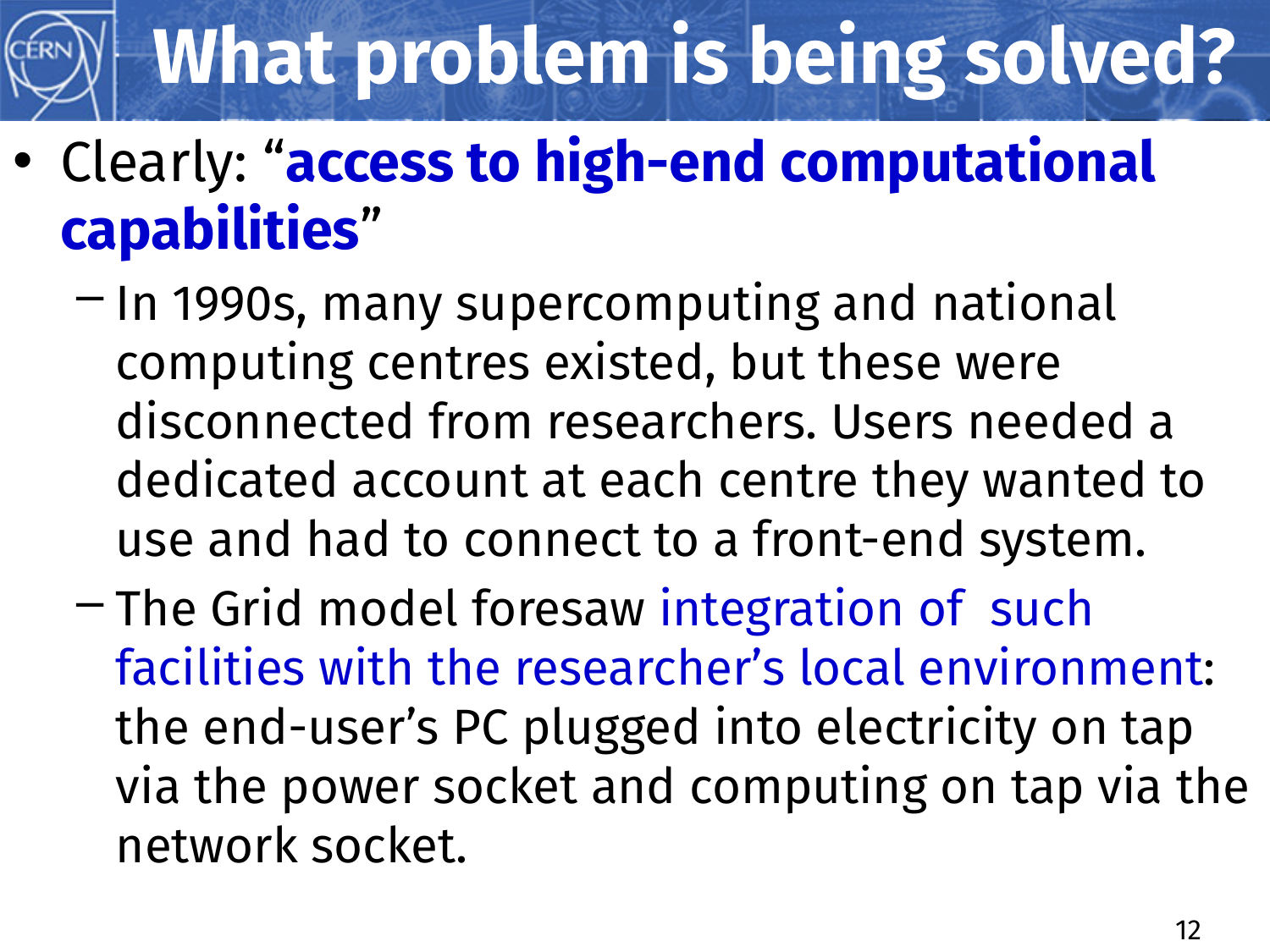

# What problem is being solved?
Clearly: “access to high-end computational capabilities”
In 1990s, many supercomputing and national computing centres existed, but these were disconnected from researchers. Users needed a dedicated account at each centre they wanted to use and had to connect to a front-end system.
The Grid model foresaw integration of  such facilities with the researcher’s local environment: the end-user’s PC plugged into electricity on tap via the power socket and computing on tap via the network socket.
12